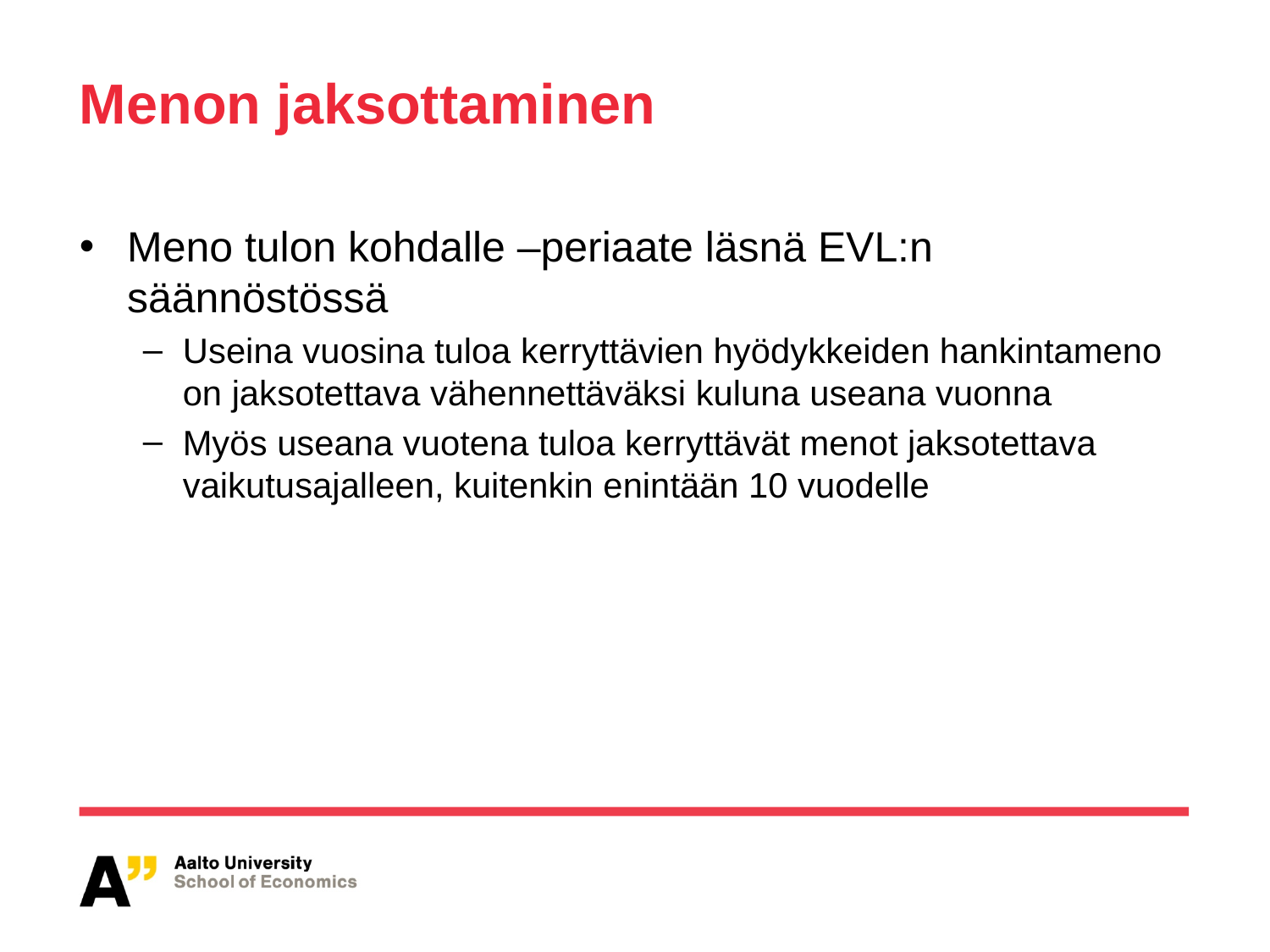

# Menon jaksottaminen
Meno tulon kohdalle –periaate läsnä EVL:n säännöstössä
Useina vuosina tuloa kerryttävien hyödykkeiden hankintameno on jaksotettava vähennettäväksi kuluna useana vuonna
Myös useana vuotena tuloa kerryttävät menot jaksotettava vaikutusajalleen, kuitenkin enintään 10 vuodelle